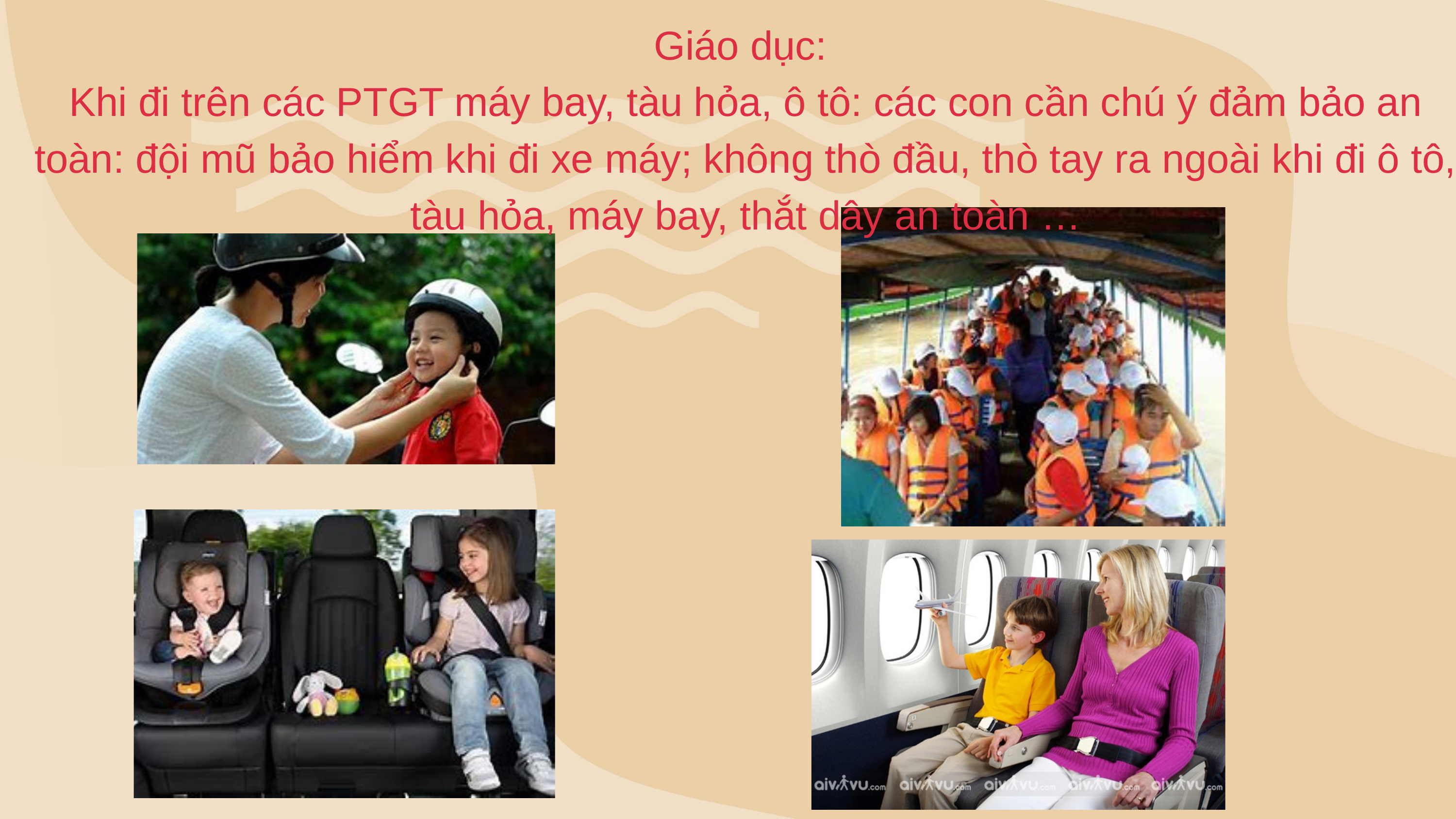

Giáo dục:
Khi đi trên các PTGT máy bay, tàu hỏa, ô tô: các con cần chú ý đảm bảo an toàn: đội mũ bảo hiểm khi đi xe máy; không thò đầu, thò tay ra ngoài khi đi ô tô, tàu hỏa, máy bay, thắt dây an toàn …